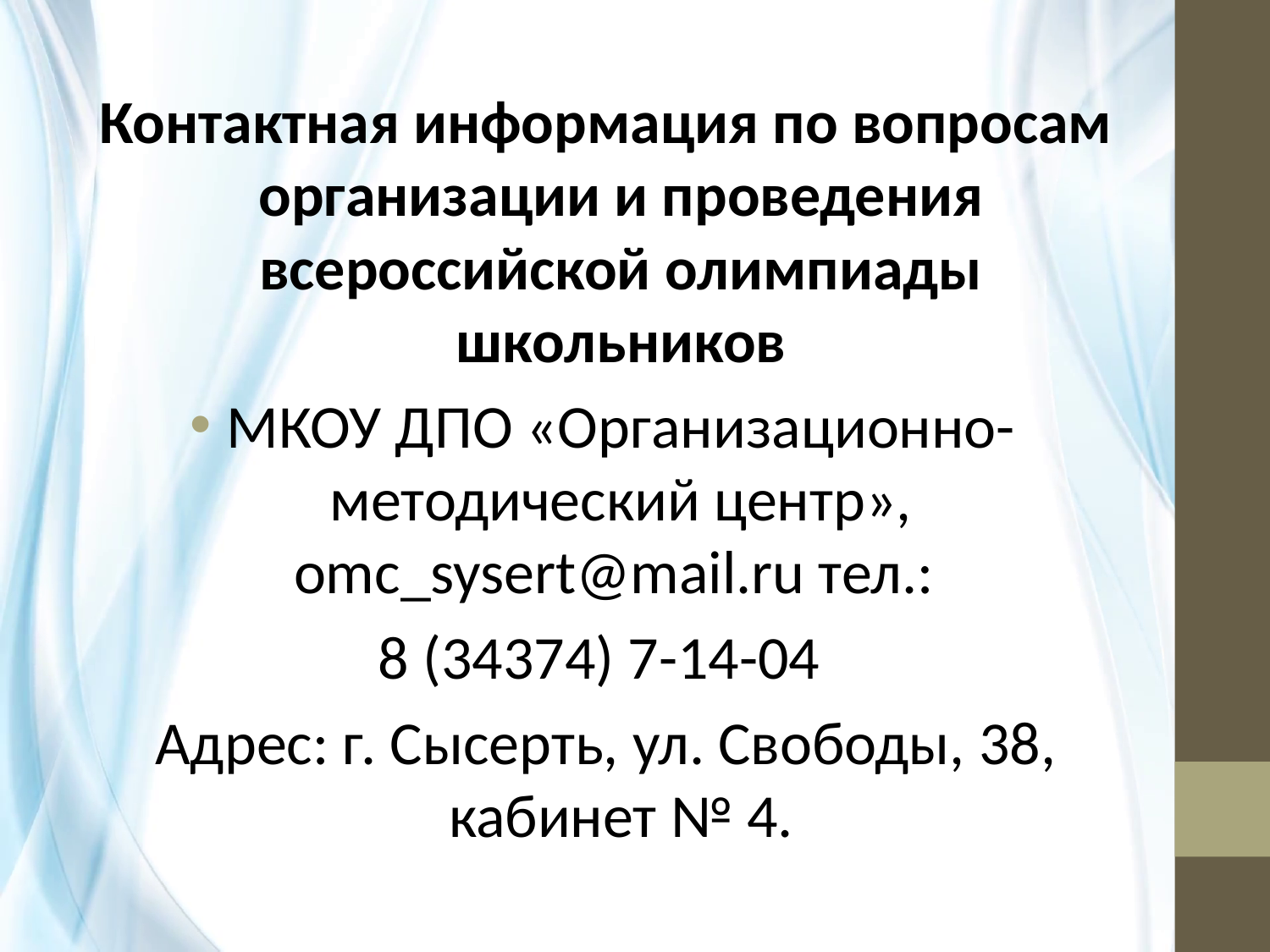

Контактная информация по вопросам организации и проведения всероссийской олимпиады школьников
МКОУ ДПО «Организационно-методический центр», omc_sysert@mail.ru тел.:
8 (34374) 7-14-04
Адрес: г. Сысерть, ул. Свободы, 38, кабинет № 4.